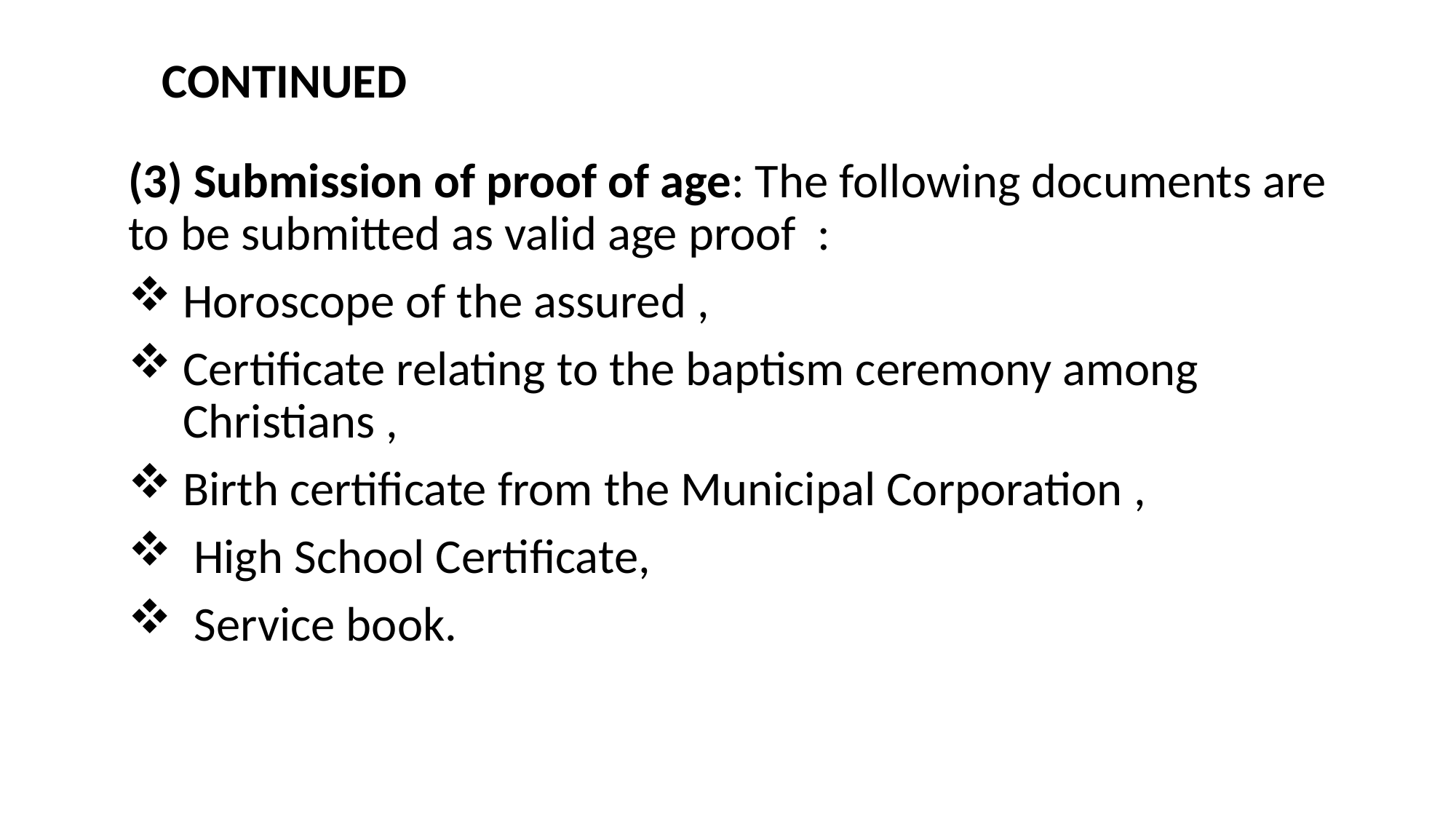

# CONTINUED
(3) Submission of proof of age: The following documents are to be submitted as valid age proof  :
Horoscope of the assured ,
Certificate relating to the baptism ceremony among Christians ,
Birth certificate from the Municipal Corporation ,
 High School Certificate,
 Service book.